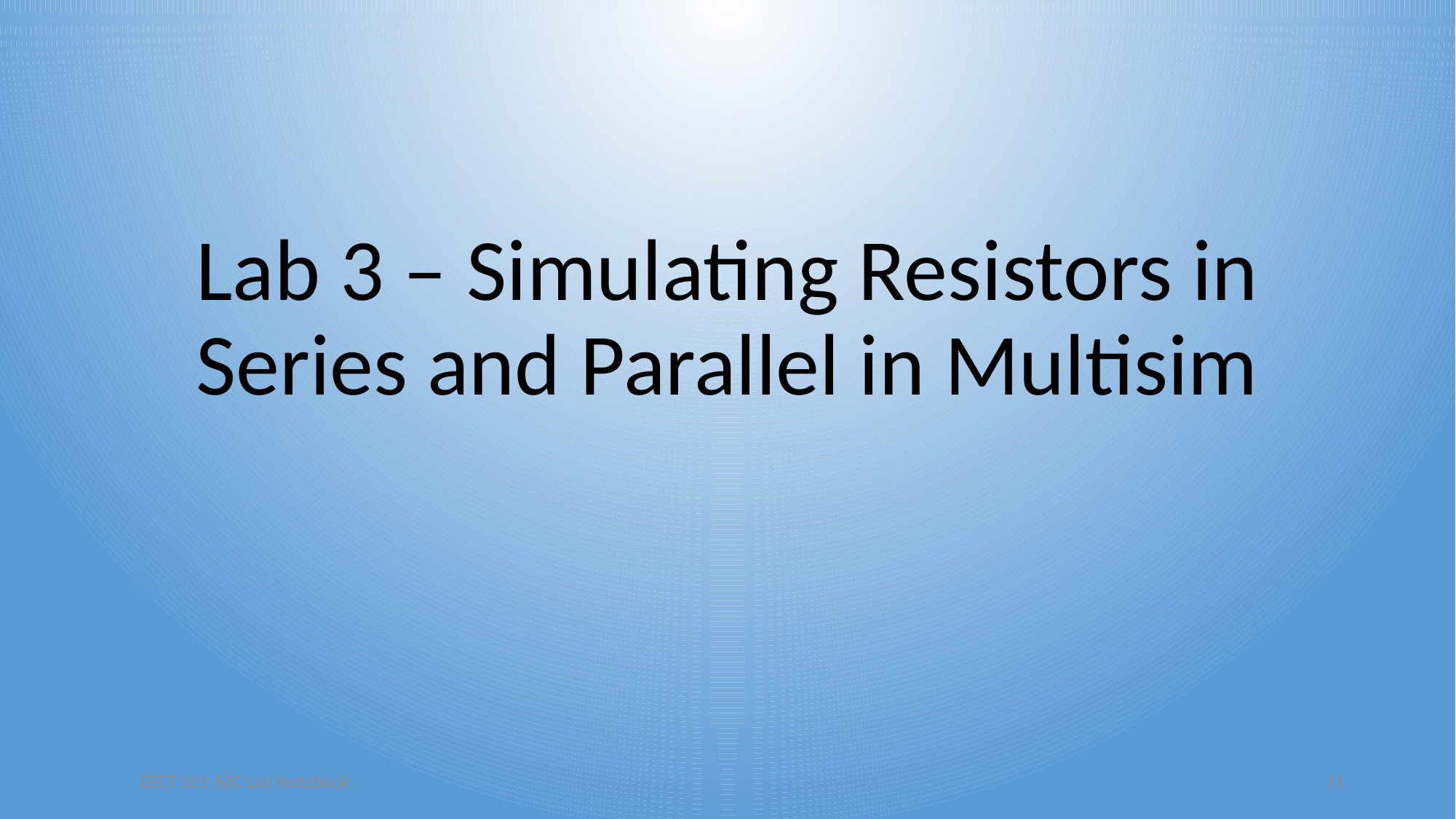

# Lab 3 – Simulating Resistors in Series and Parallel in Multisim

EECT 101-50C Lab Notebook
11